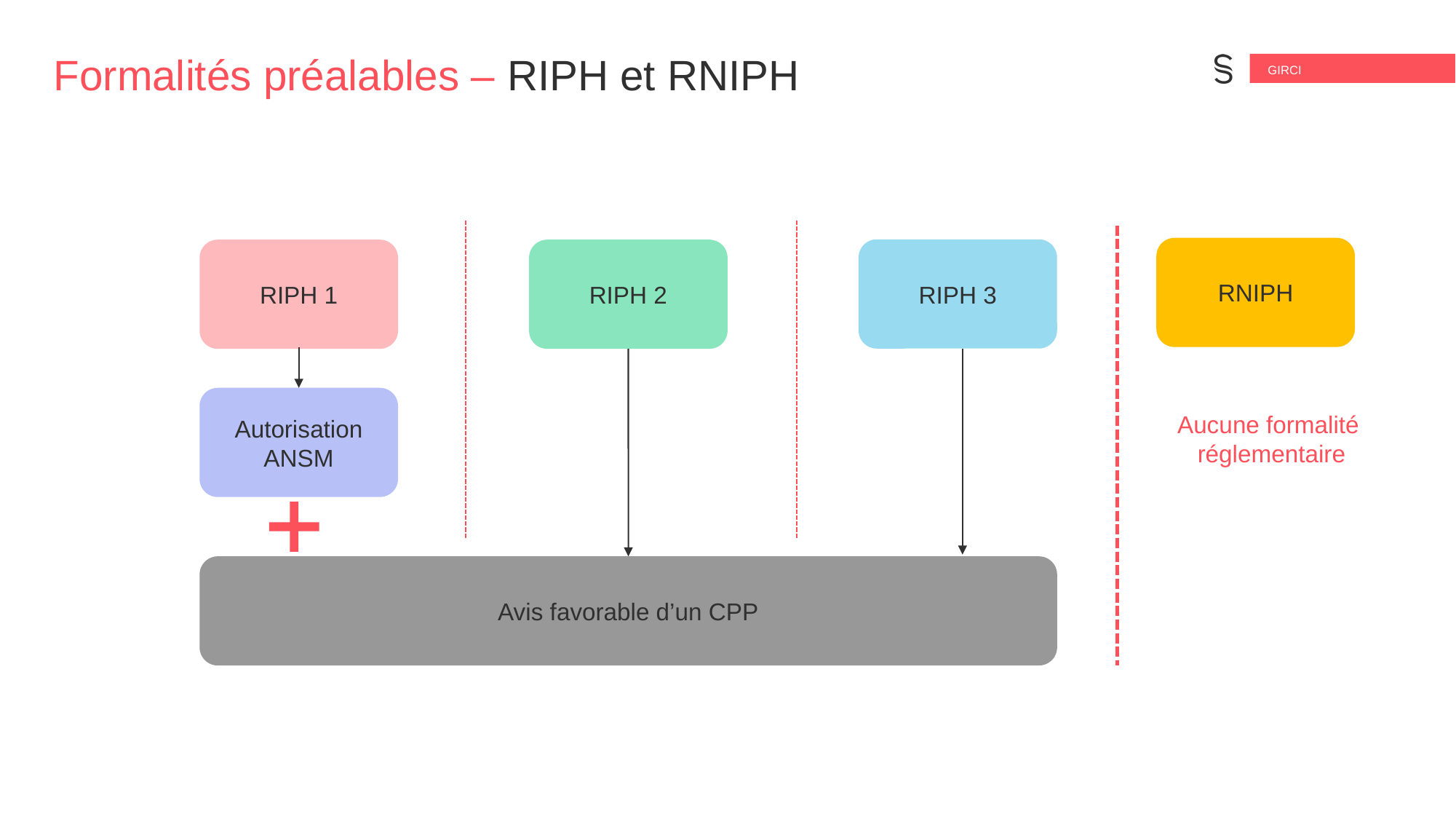

GIRCI
# Formalités préalables – RIPH et RNIPH
RNIPH
RIPH 3
RIPH 1
RIPH 2
Autorisation ANSM
Aucune formalité
réglementaire

Avis favorable d’un CPP